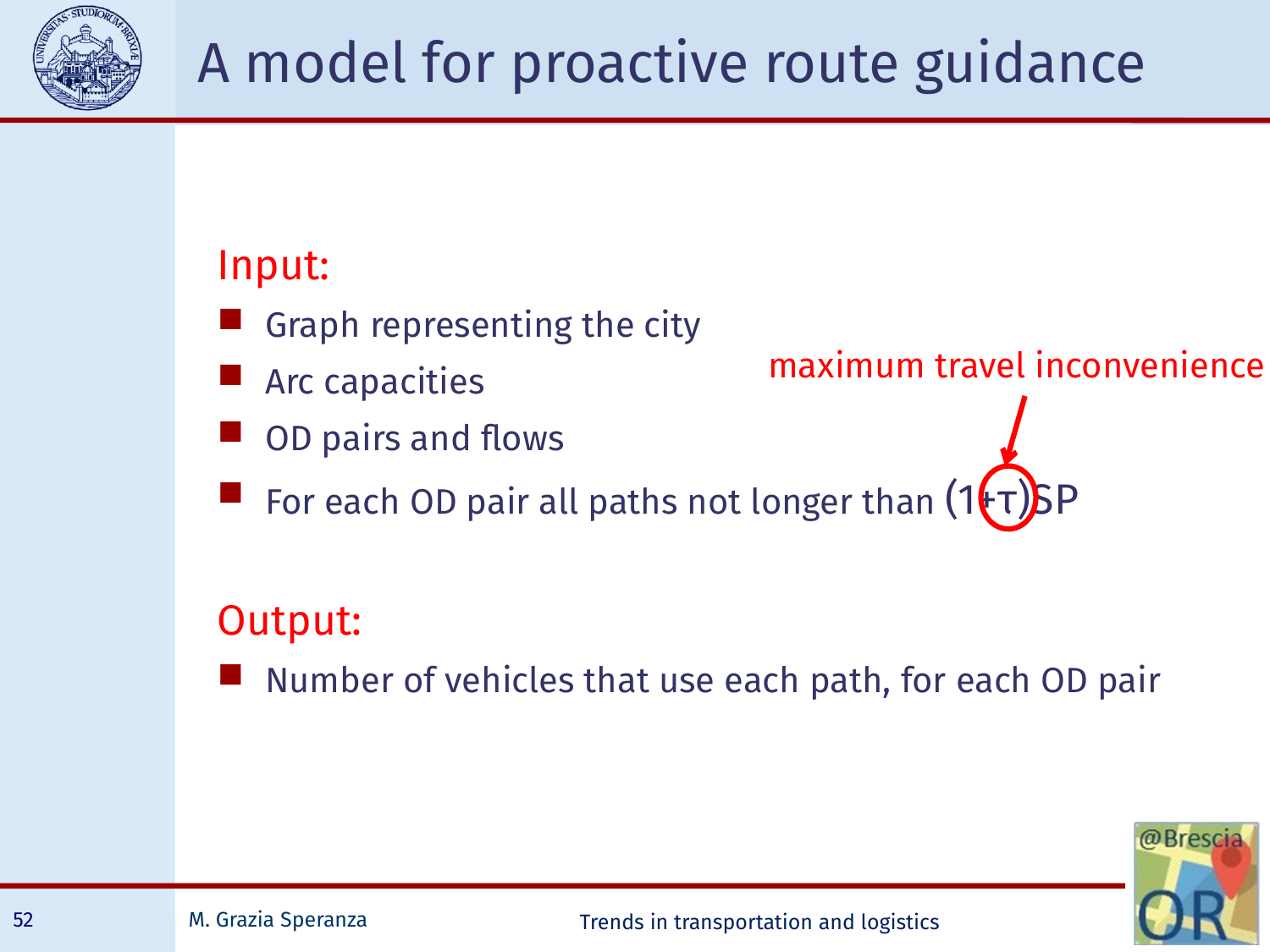

A model for proactive route guidance

Input:
Graph representing the city
Arc capacities
OD pairs and flows
For each OD pair all paths not longer than (1+τ)SP

Output:
Number of vehicles that use each path, for each OD pair

 maximum travel inconvenience

52
Trends in transportation and logistics